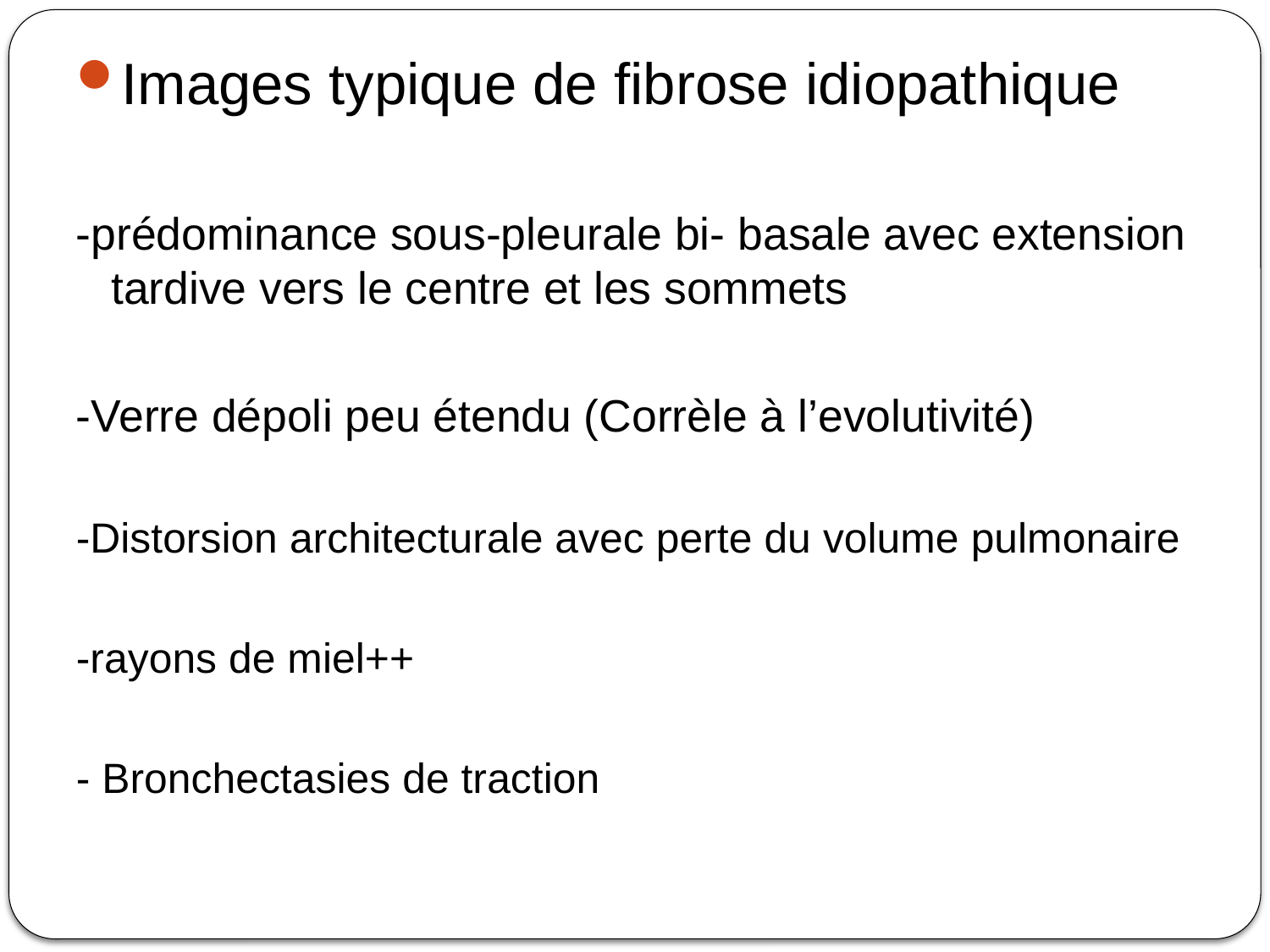

Images typique de fibrose idiopathique

-prédominance sous-pleurale bi- basale avec extension tardive vers le centre et les sommets

-Verre dépoli peu étendu (Corrèle à l’evolutivité)

-Distorsion architecturale avec perte du volume pulmonaire

-rayons de miel++

- Bronchectasies de traction